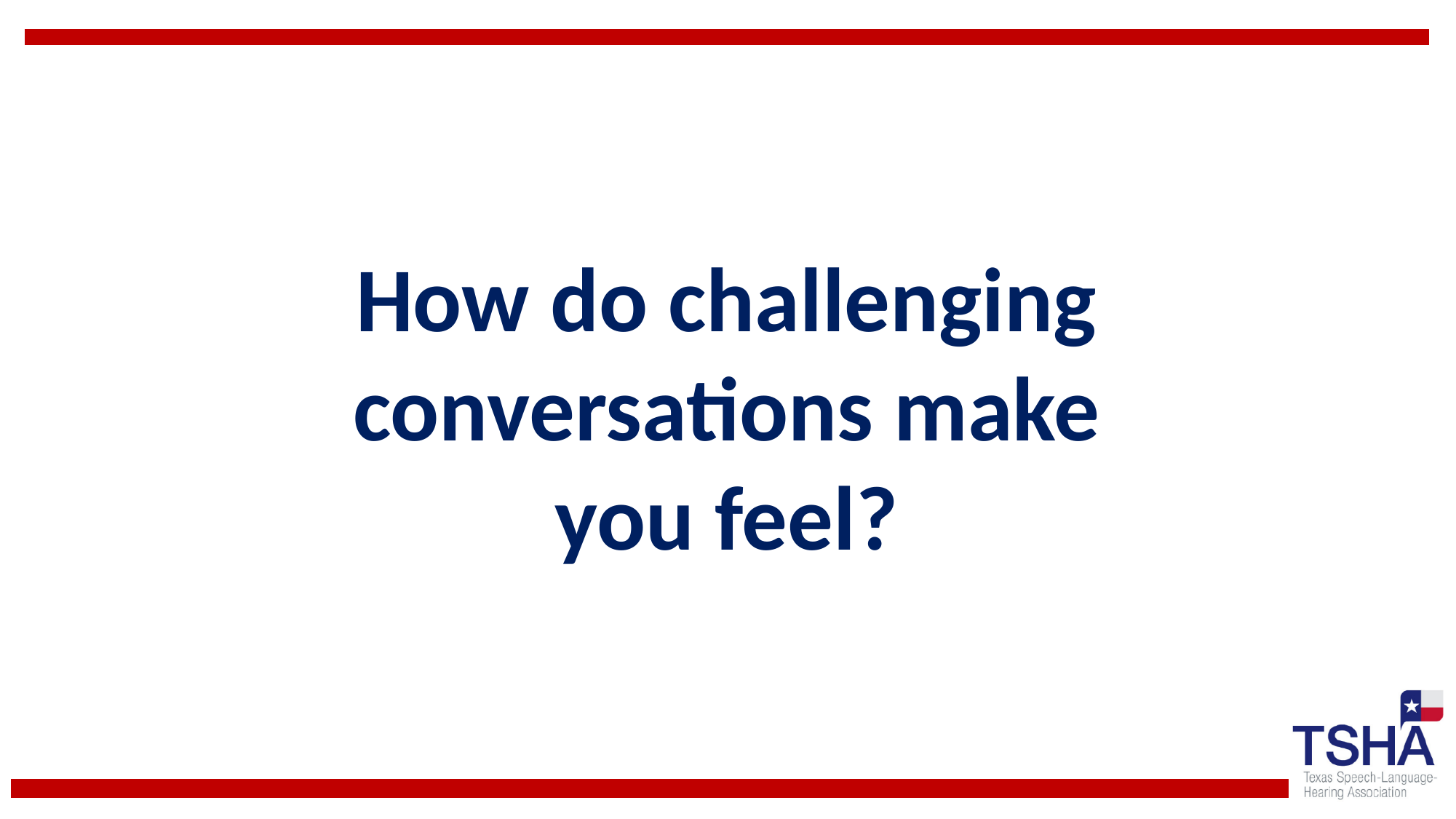

How do challenging conversations make you feel?